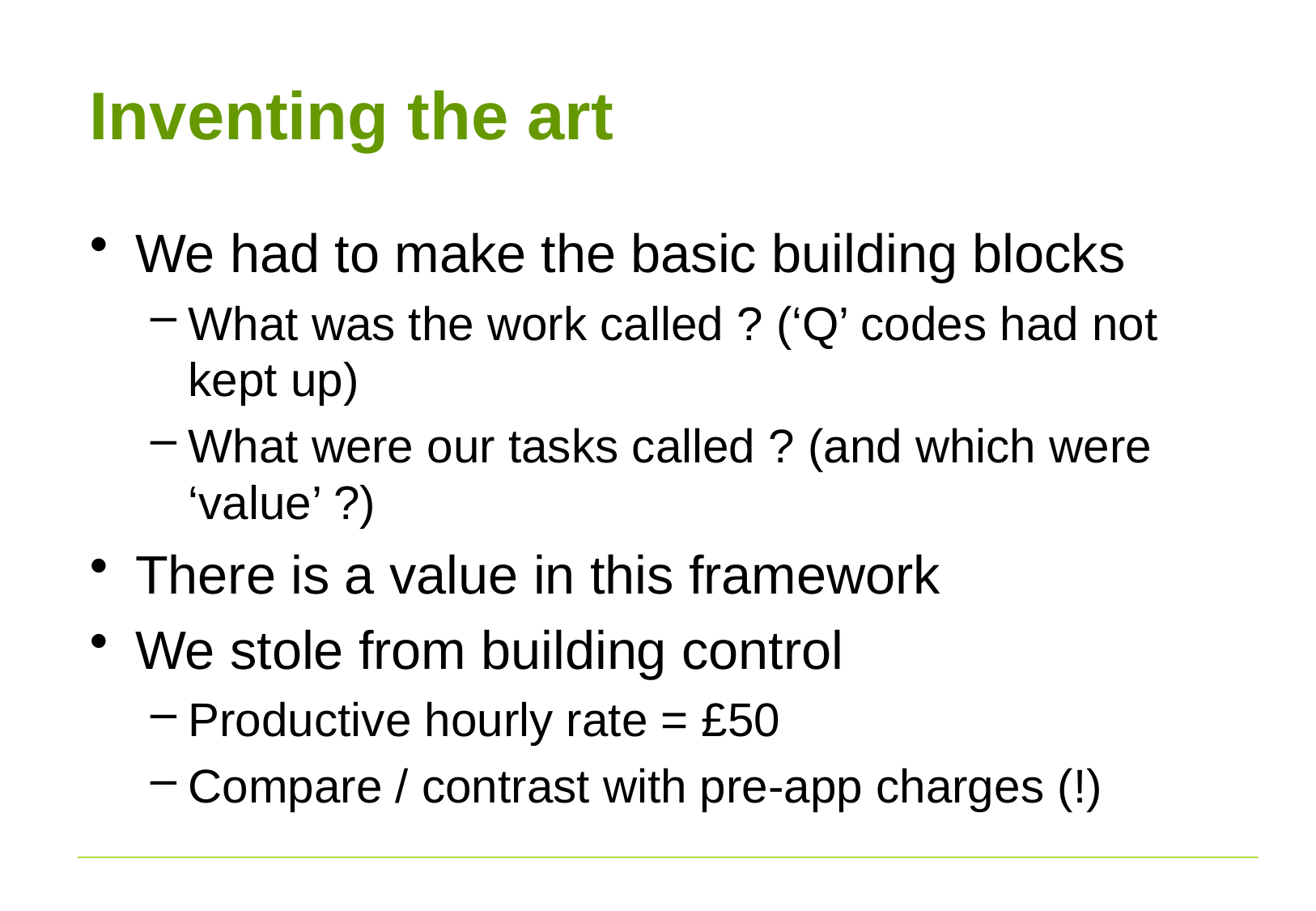

# Inventing the art
We had to make the basic building blocks
What was the work called ? (‘Q’ codes had not kept up)
What were our tasks called ? (and which were ‘value’ ?)
There is a value in this framework
We stole from building control
Productive hourly rate = £50
Compare / contrast with pre-app charges (!)